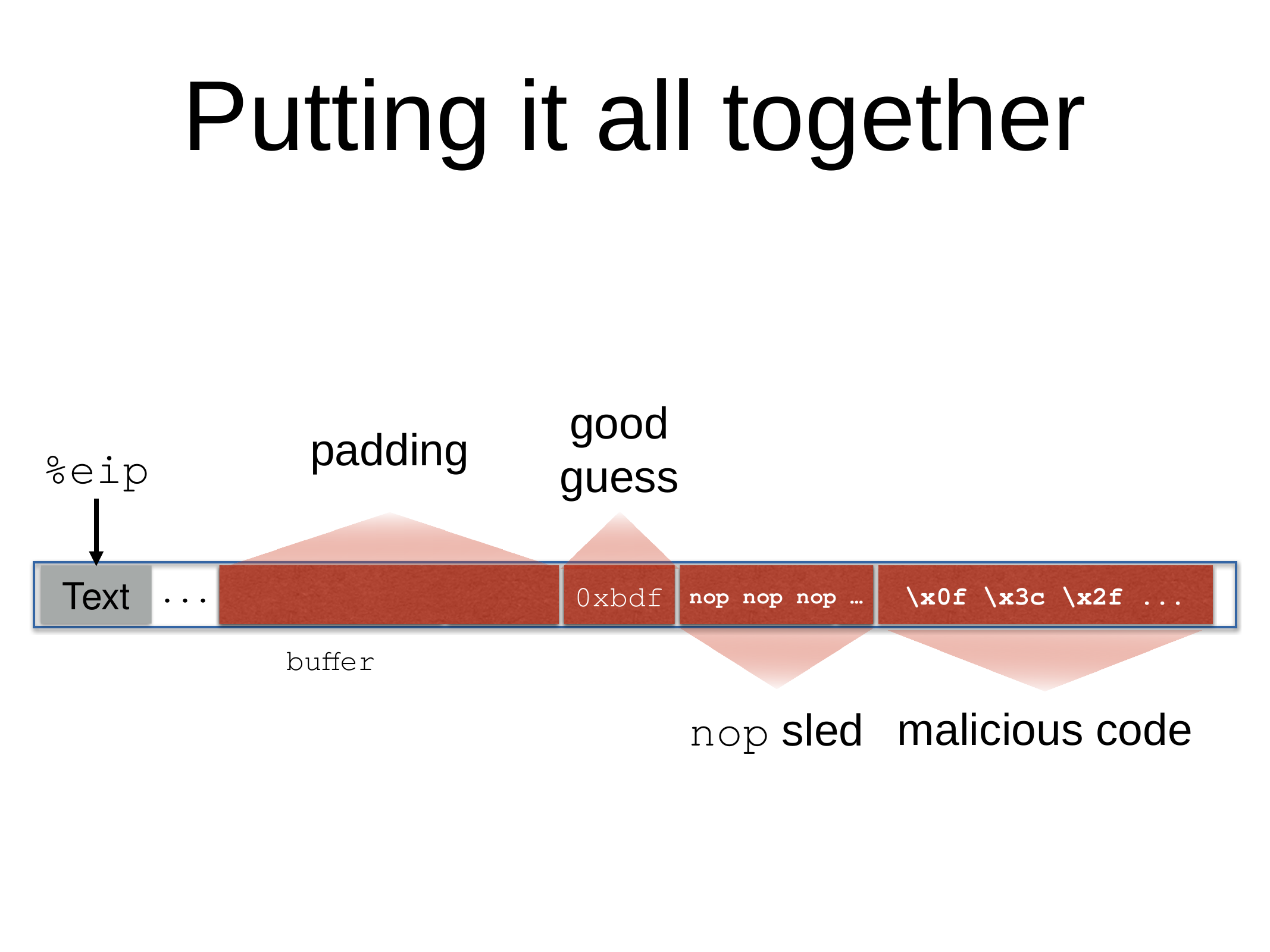

# Putting it all together
good
guess

0xbdf
padding

nop nop nop …

nop sled
\x0f \x3c \x2f ...

malicious code
%eip

Text
00 00 00 00
%ebp
%eip
&arg1
…
...
buffer